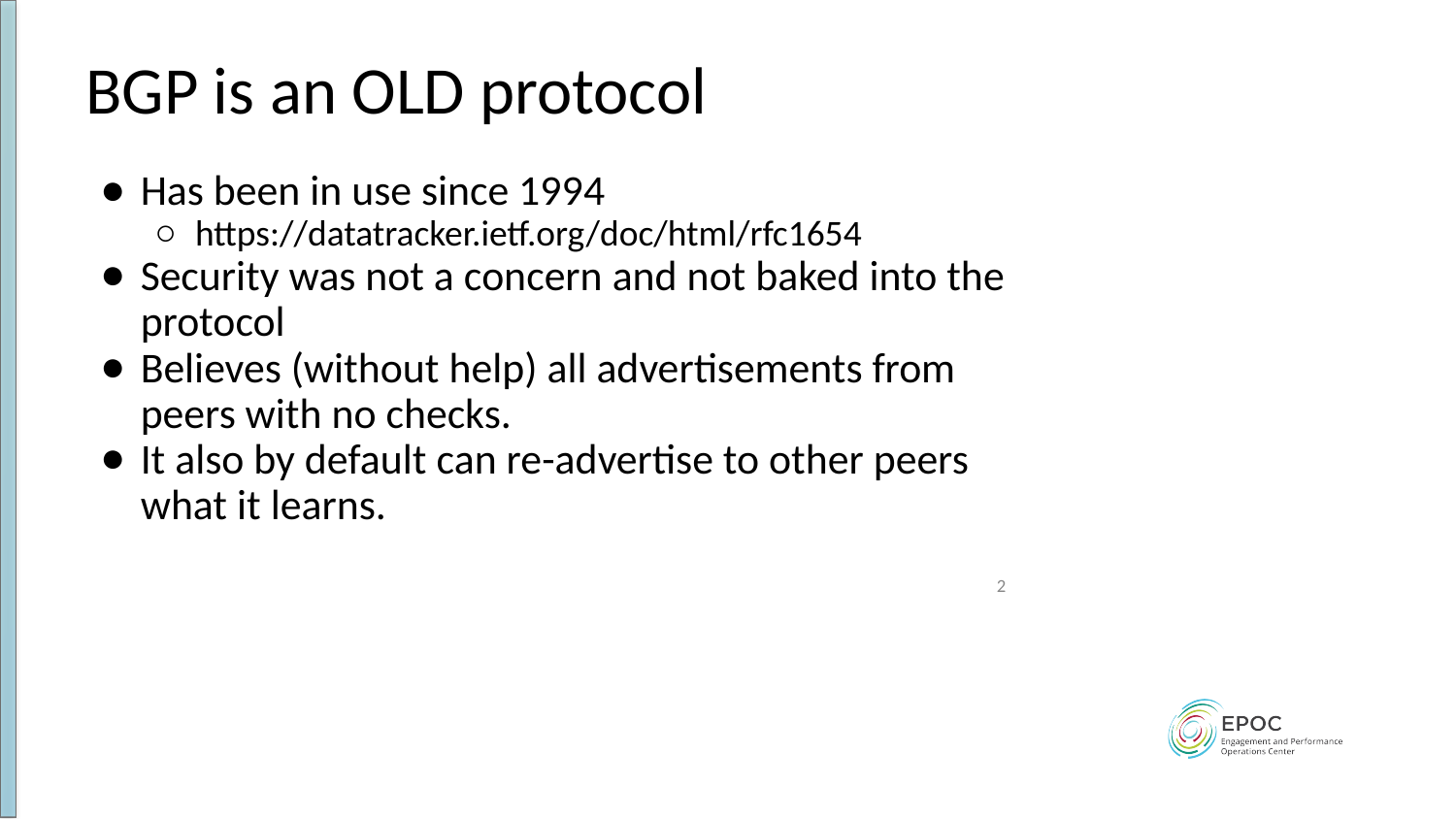

# BGP is an OLD protocol
Has been in use since 1994
https://datatracker.ietf.org/doc/html/rfc1654
Security was not a concern and not baked into the protocol
Believes (without help) all advertisements from peers with no checks.
It also by default can re-advertise to other peers what it learns.
2